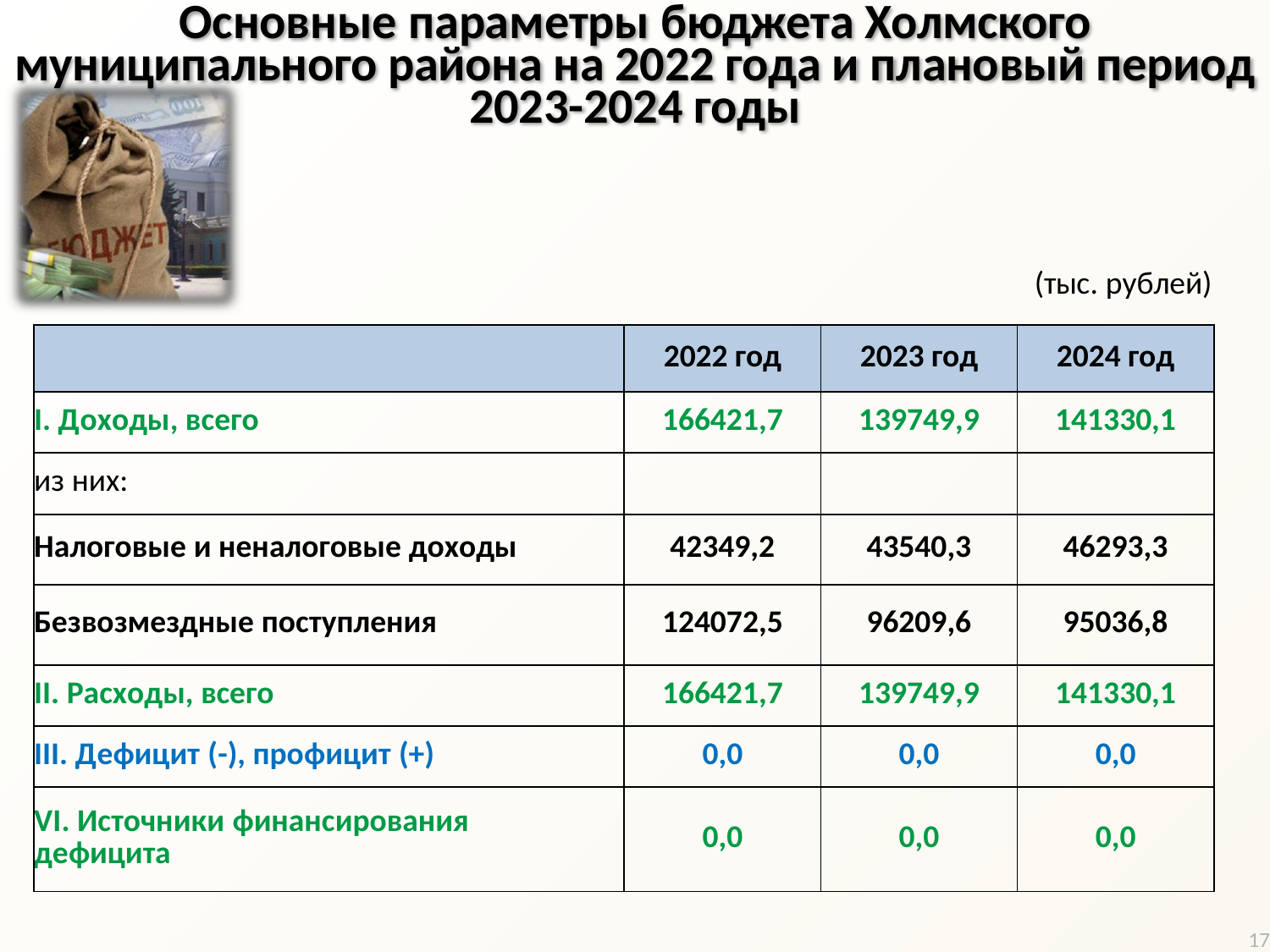

Основные параметры бюджета Холмского муниципального района на 2022 года и плановый период 2023-2024 годы

(тыс. рублей)
|  | 2022 год | 2023 год | 2024 год |
| --- | --- | --- | --- |
| I. Доходы, всего | 166421,7 | 139749,9 | 141330,1 |
| из них: |  |  |  |
| Налоговые и неналоговые доходы | 42349,2 | 43540,3 | 46293,3 |
| Безвозмездные поступления | 124072,5 | 96209,6 | 95036,8 |
| II. Расходы, всего | 166421,7 | 139749,9 | 141330,1 |
| III. Дефицит (-), профицит (+) | 0,0 | 0,0 | 0,0 |
| VI. Источники финансирования дефицита | 0,0 | 0,0 | 0,0 |
17